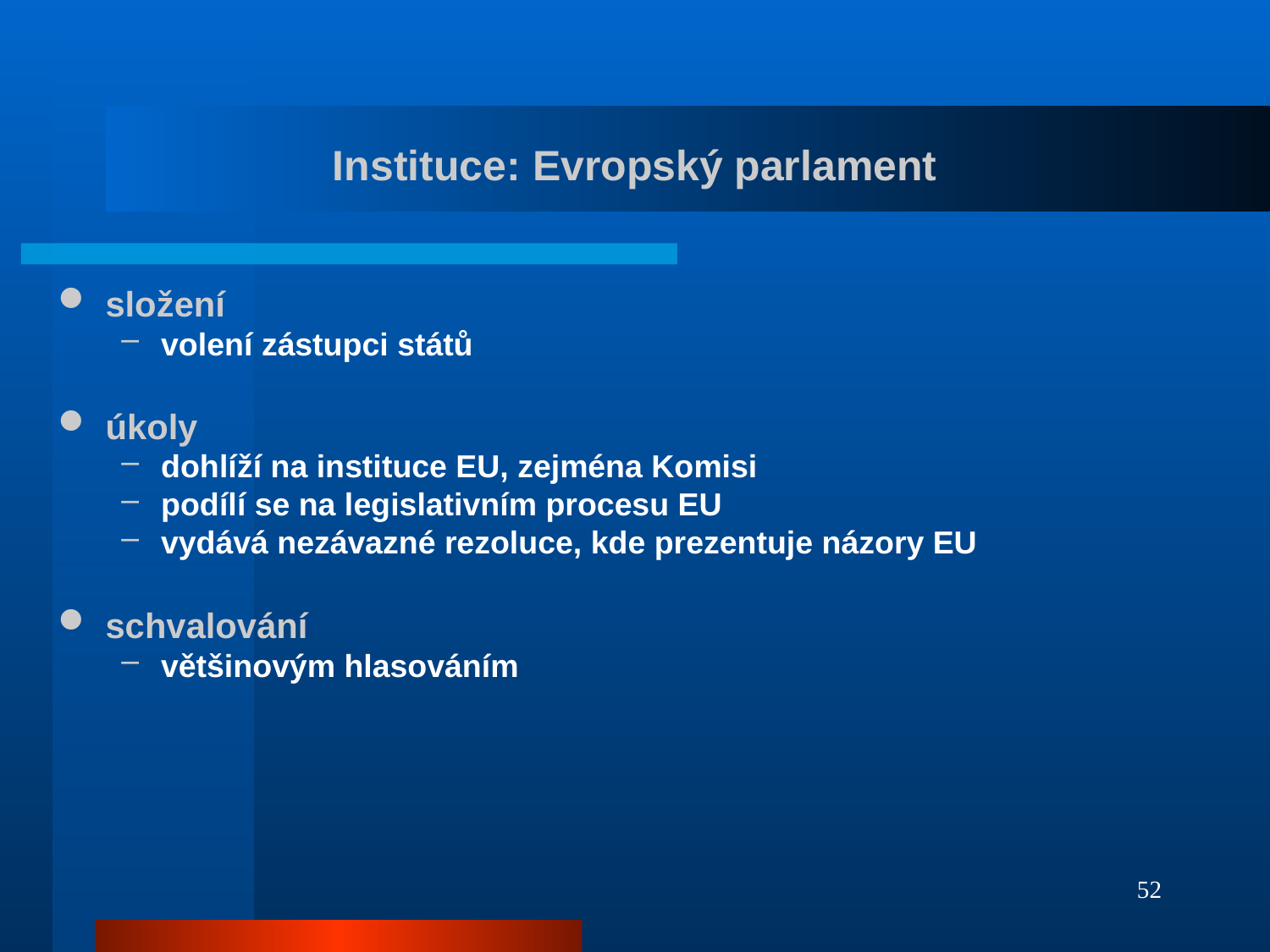

# Instituce: Evropský parlament
složení
volení zástupci států

úkoly
dohlíží na instituce EU, zejména Komisi
podílí se na legislativním procesu EU
vydává nezávazné rezoluce, kde prezentuje názory EU

schvalování
většinovým hlasováním
52